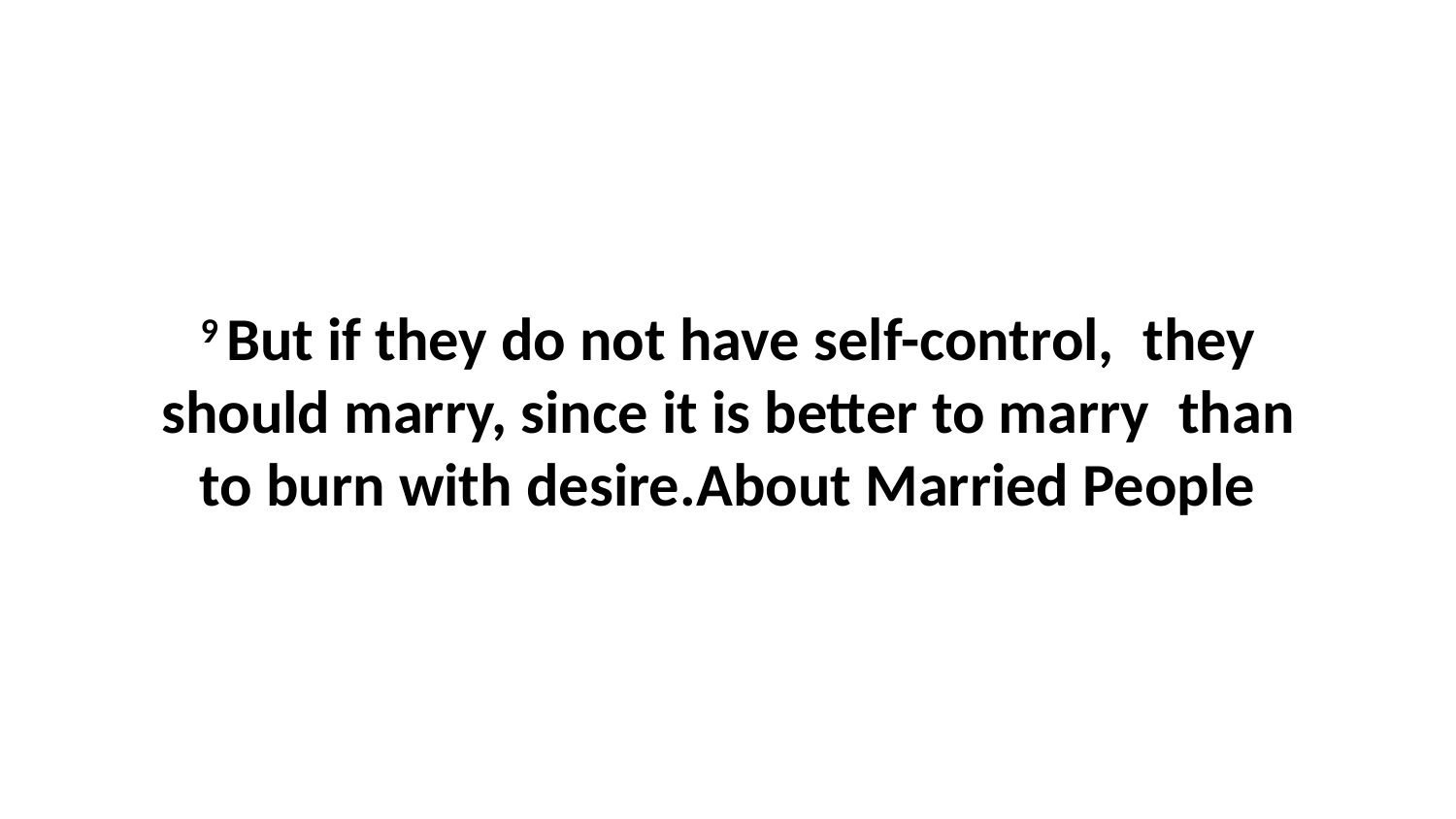

9 But if they do not have self-control,  they should marry, since it is better to marry  than to burn with desire.About Married People